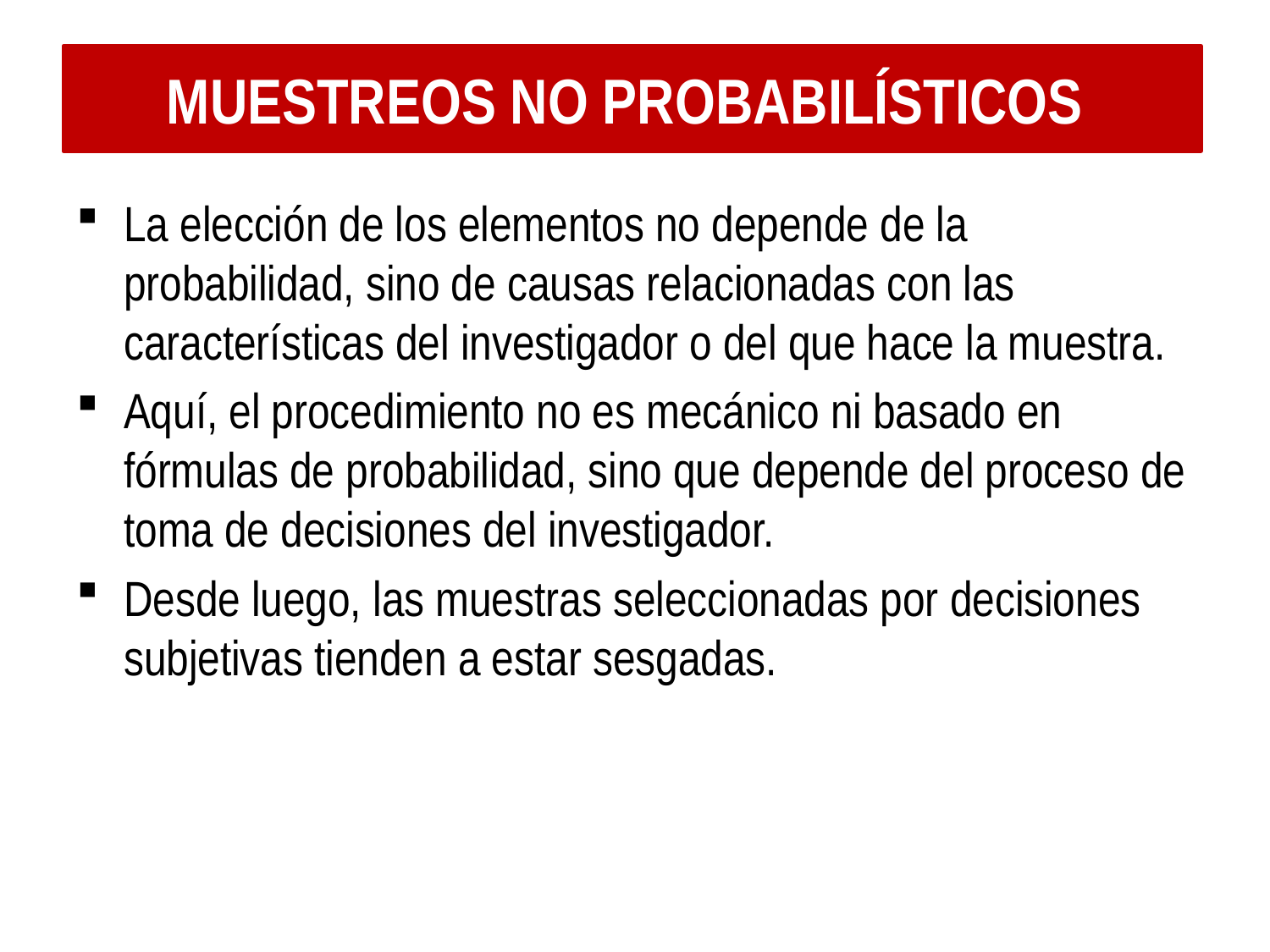

MUESTREOS NO PROBABILÍSTICOS
La elección de los elementos no depende de la probabilidad, sino de causas relacionadas con las características del investigador o del que hace la muestra.
Aquí, el procedimiento no es mecánico ni basado en fórmulas de probabilidad, sino que depende del proceso de toma de decisiones del investigador.
Desde luego, las muestras seleccionadas por decisiones subjetivas tienden a estar sesgadas.